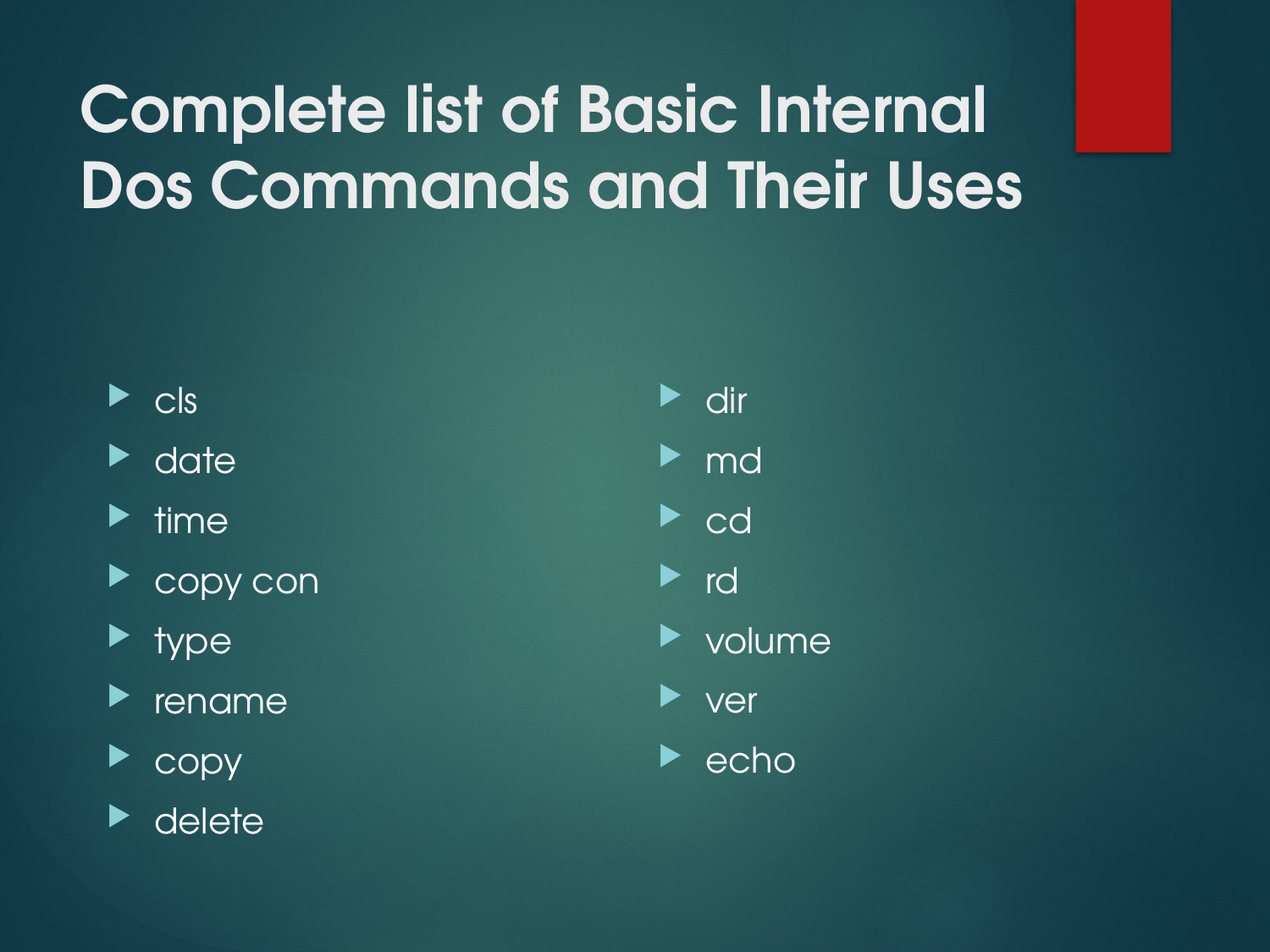

# Complete list of Basic Internal Dos Commands and Their Uses
cls
date
time
copy con
type
rename
copy
delete

dir
md
cd
rd
volume
ver
echo